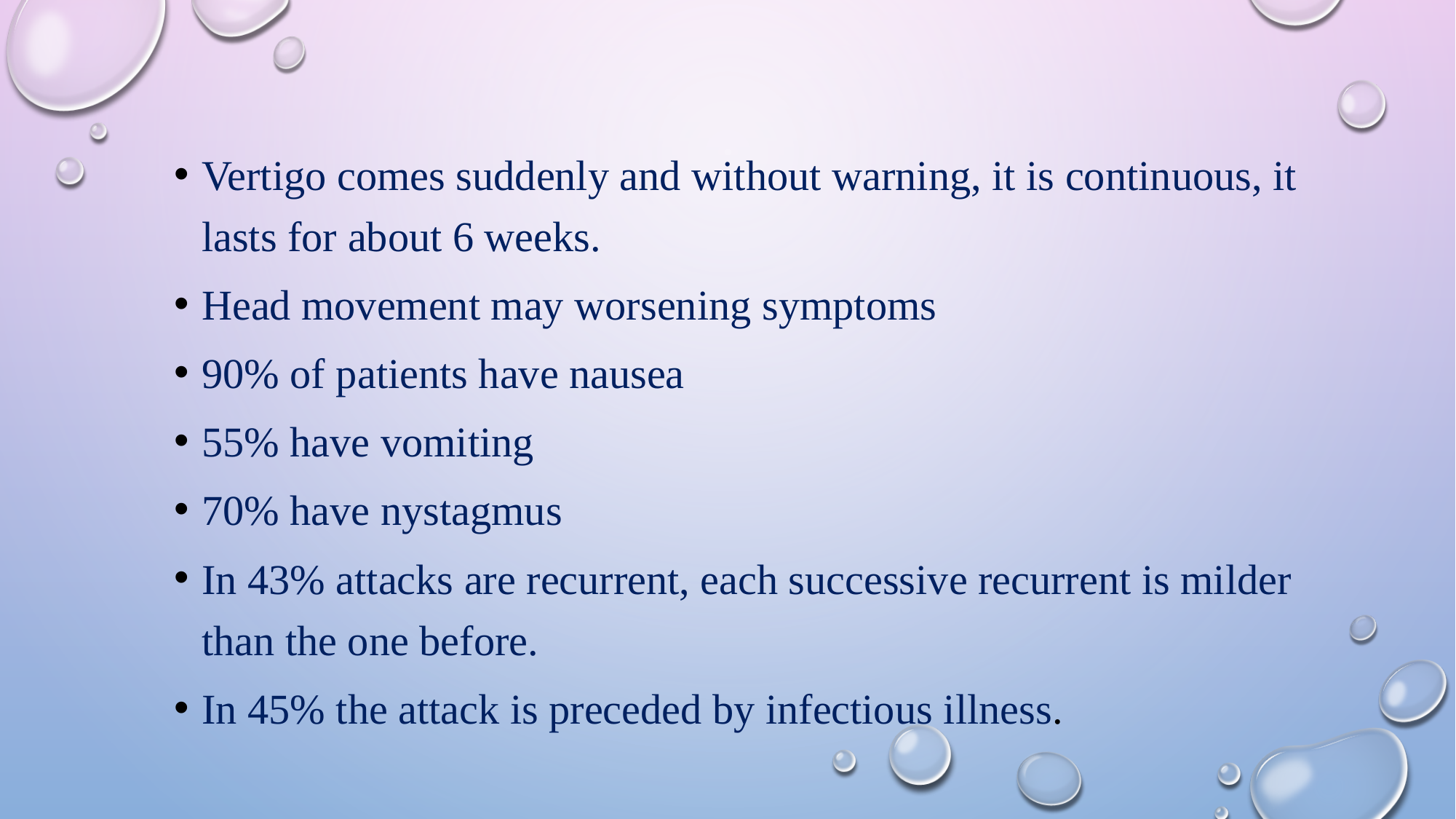

#

Vertigo comes suddenly and without warning, it is continuous, it lasts for about 6 weeks.
Head movement may worsening symptoms
90% of patients have nausea
55% have vomiting
70% have nystagmus
In 43% attacks are recurrent, each successive recurrent is milder than the one before.
In 45% the attack is preceded by infectious illness.